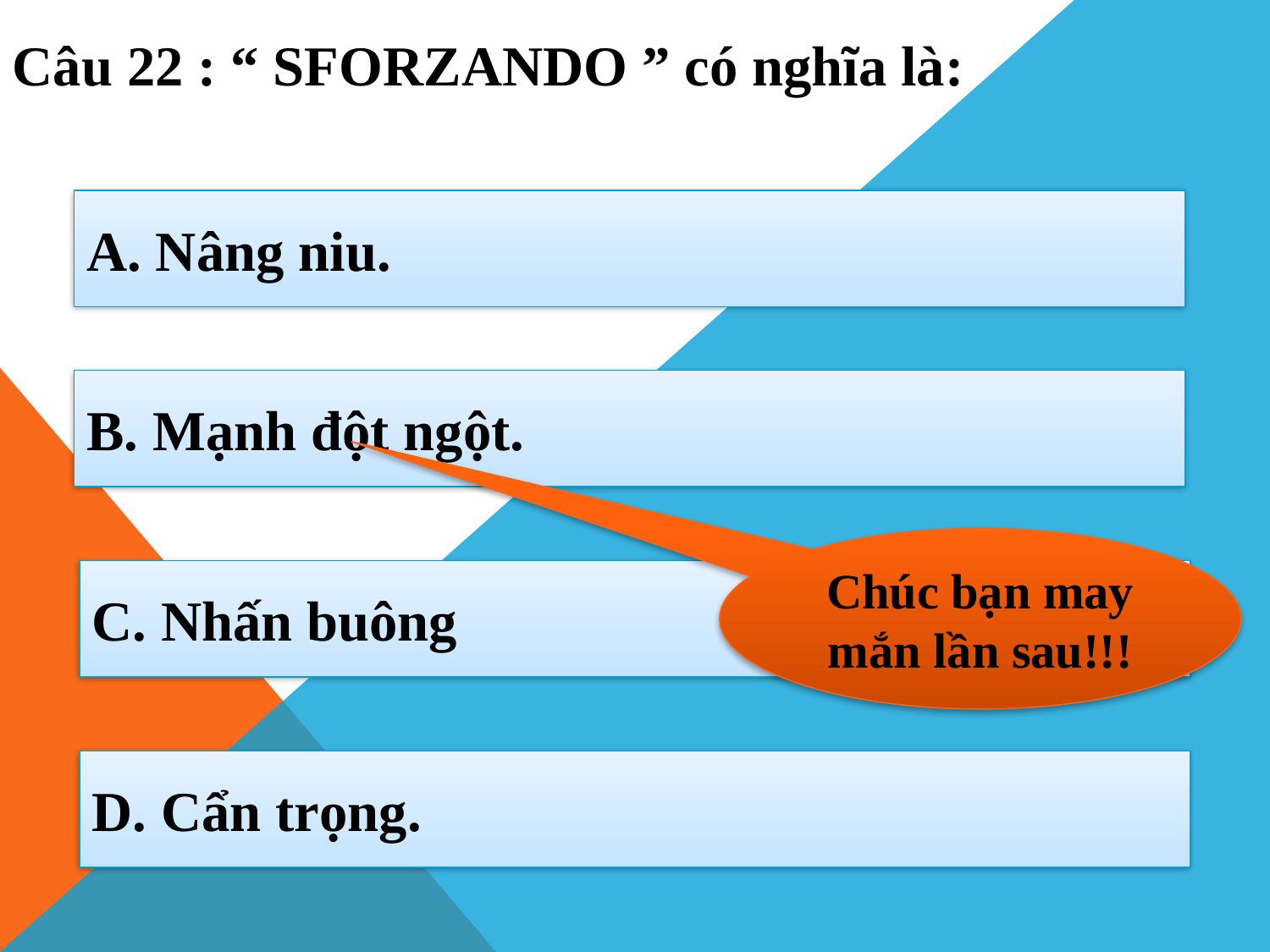

Câu 22 : “ SFORZANDO ” có nghĩa là:
A. Nâng niu.
B. Mạnh đột ngột.
Chúc bạn may mắn lần sau!!!
C. Nhấn buông

D. Cẩn trọng.